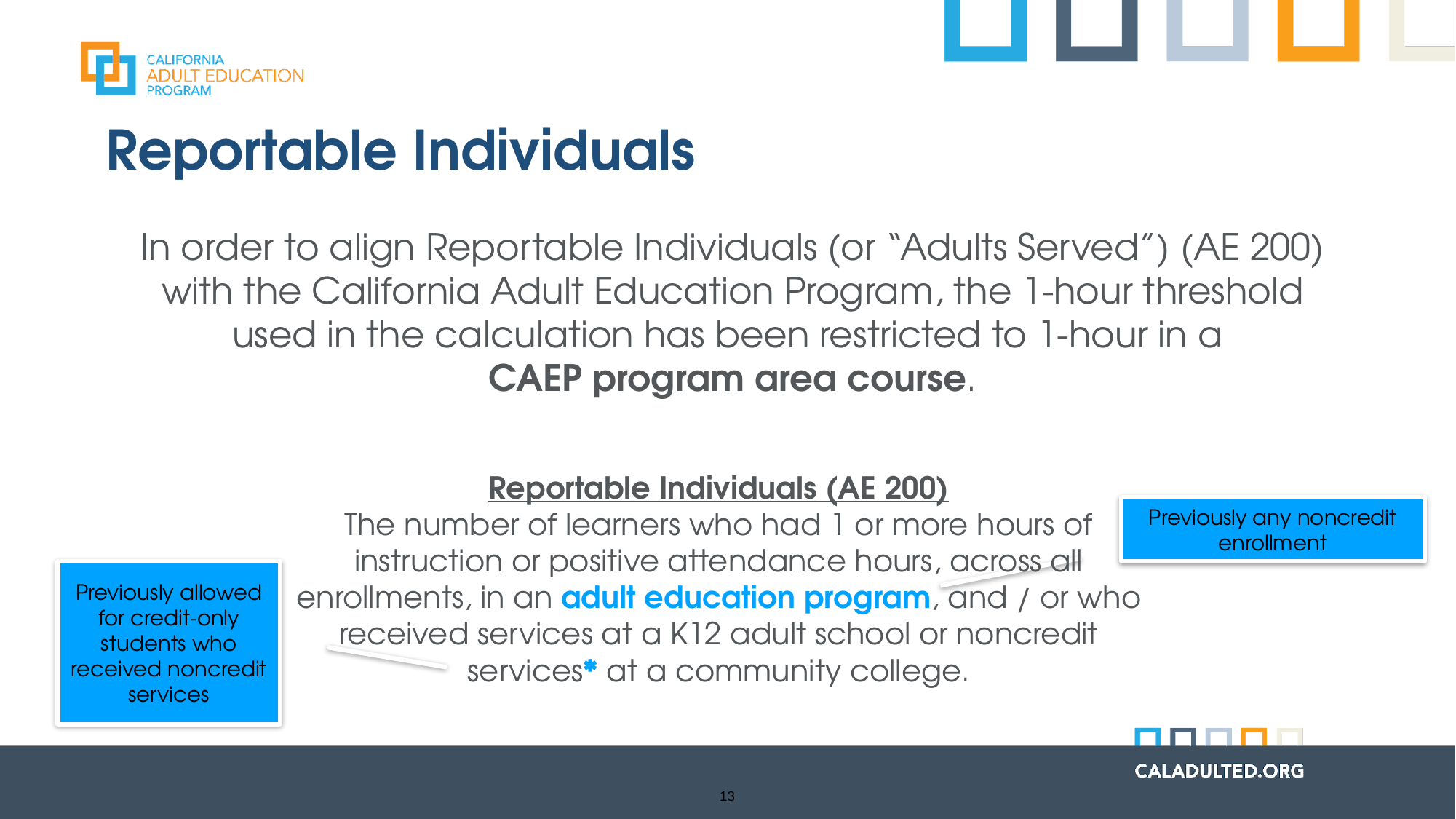

# Reportable Individuals
In order to align Reportable Individuals (or “Adults Served”) (AE 200) with the California Adult Education Program, the 1-hour threshold used in the calculation has been restricted to 1-hour in a
CAEP program area course.

Reportable Individuals (AE 200)
The number of learners who had 1 or more hours of instruction or positive attendance hours, across all enrollments, in an adult education program, and / or who received services at a K12 adult school or noncredit services* at a community college.

Previously any noncredit enrollment
Previously allowed for credit-only students who received noncredit services
13